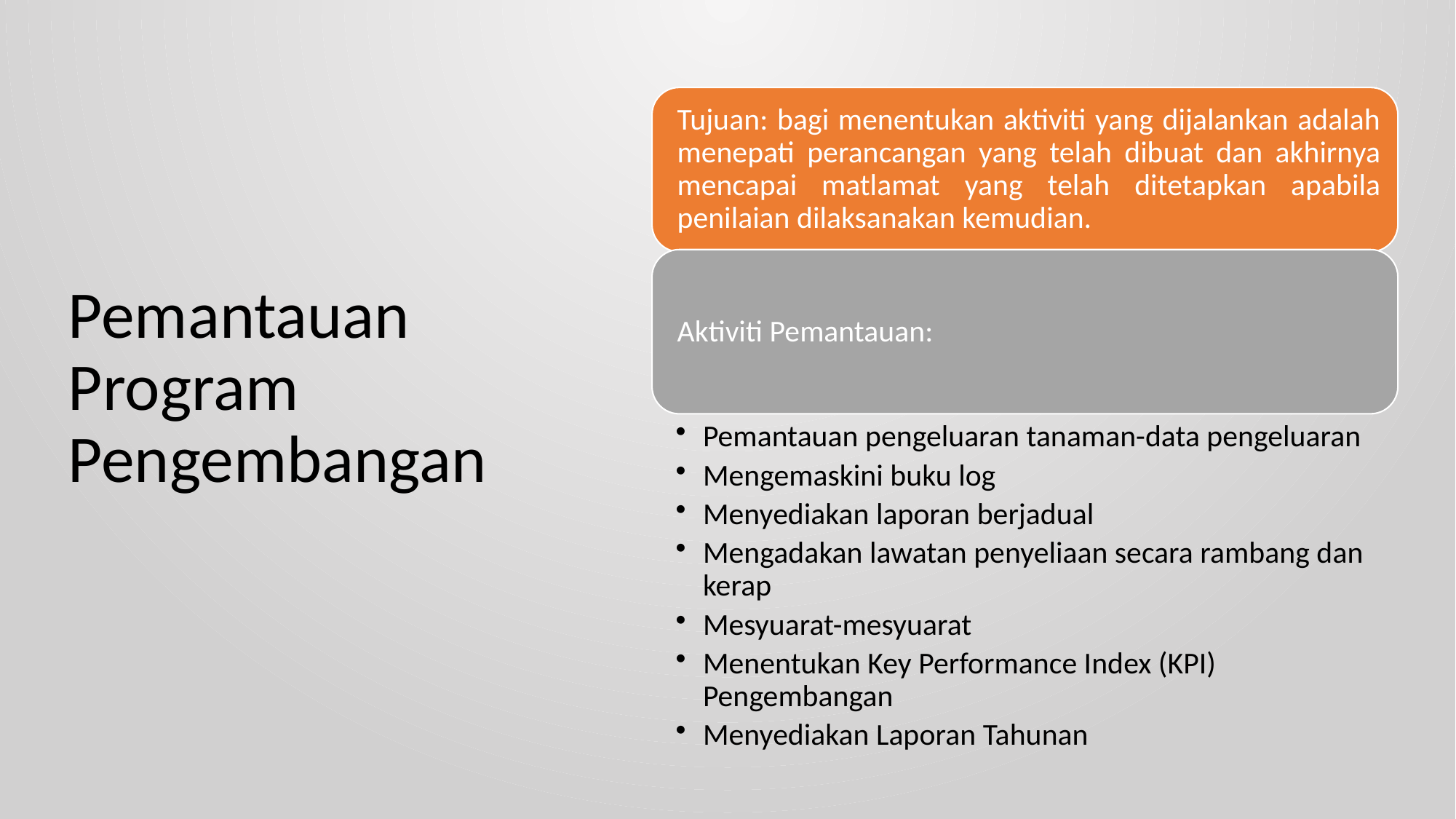

Tujuan: bagi menentukan aktiviti yang dijalankan adalah menepati perancangan yang telah dibuat dan akhirnya mencapai matlamat yang telah ditetapkan apabila penilaian dilaksanakan kemudian.
Aktiviti Pemantauan:
Pemantauan pengeluaran tanaman-data pengeluaran
Mengemaskini buku log
Menyediakan laporan berjadual
Mengadakan lawatan penyeliaan secara rambang dan kerap
Mesyuarat-mesyuarat
Menentukan Key Performance Index (KPI) Pengembangan
Menyediakan Laporan Tahunan
# Pemantauan Program Pengembangan